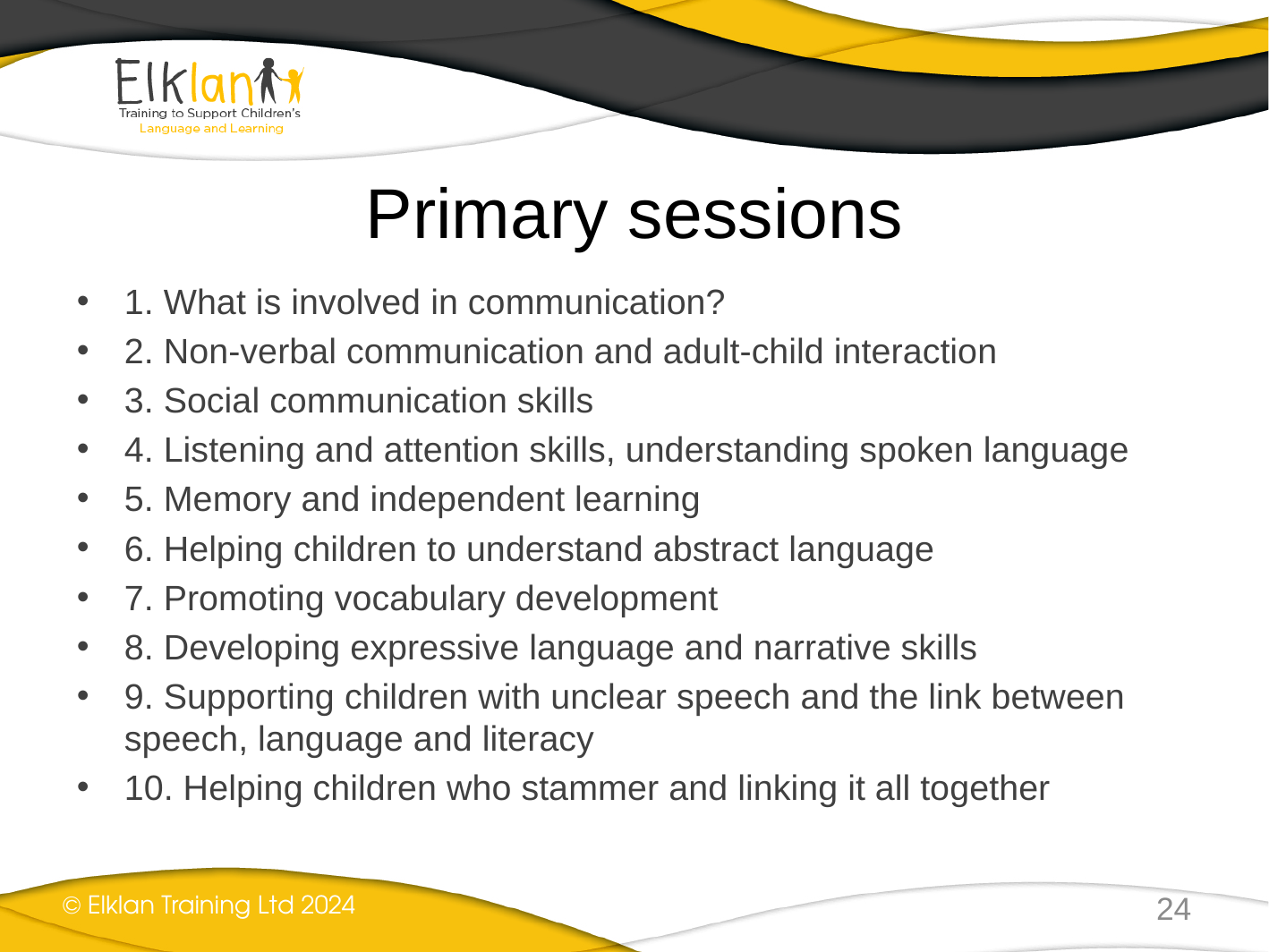

# Primary sessions
1. What is involved in communication?
2. Non-verbal communication and adult-child interaction
3. Social communication skills
4. Listening and attention skills, understanding spoken language
5. Memory and independent learning
6. Helping children to understand abstract language
7. Promoting vocabulary development
8. Developing expressive language and narrative skills
9. Supporting children with unclear speech and the link between speech, language and literacy
10. Helping children who stammer and linking it all together

24